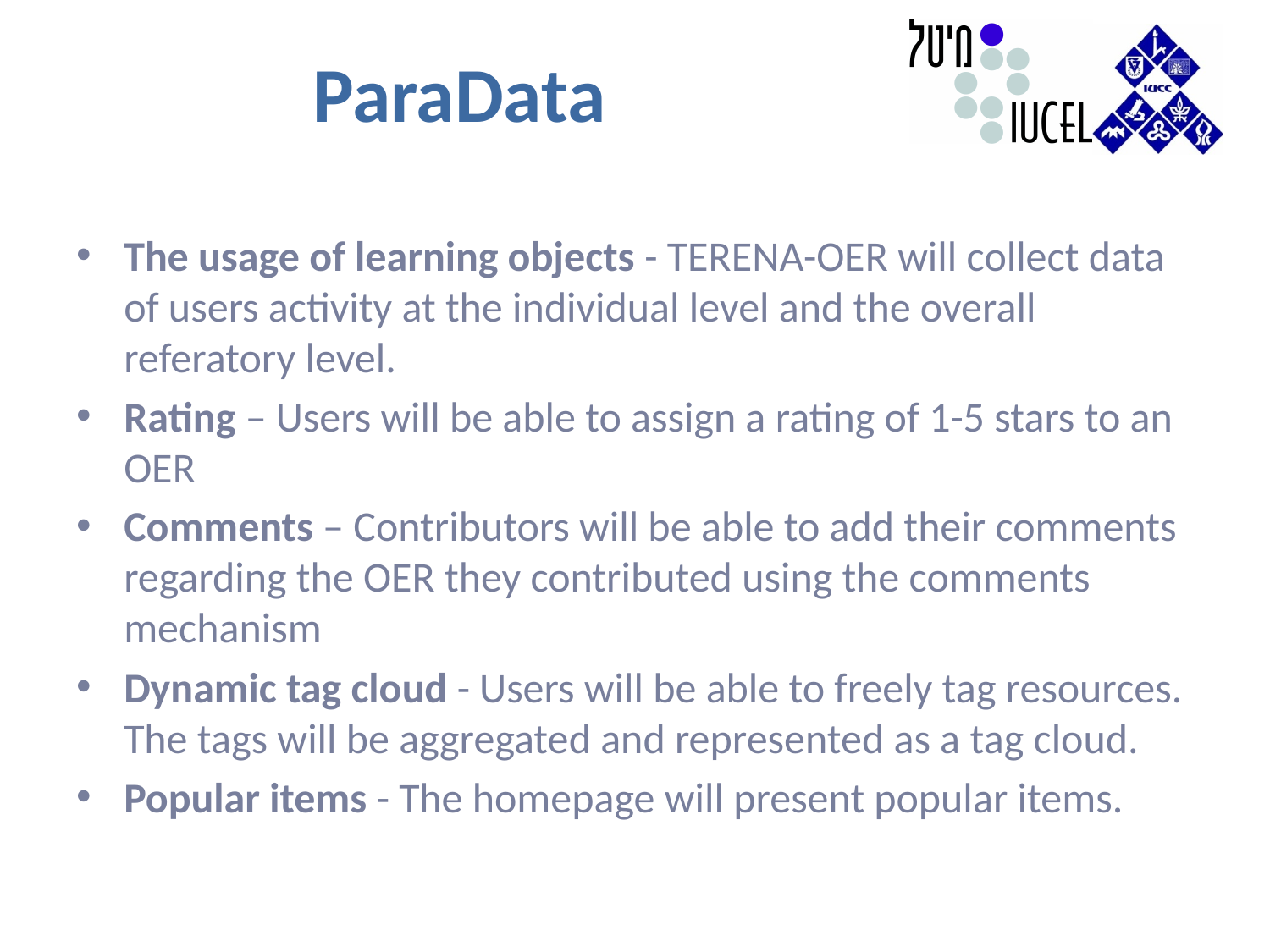

# ParaData
The usage of learning objects - TERENA-OER will collect data of users activity at the individual level and the overall referatory level.
Rating – Users will be able to assign a rating of 1-5 stars to an OER
Comments – Contributors will be able to add their comments regarding the OER they contributed using the comments mechanism
Dynamic tag cloud - Users will be able to freely tag resources. The tags will be aggregated and represented as a tag cloud.
Popular items - The homepage will present popular items.